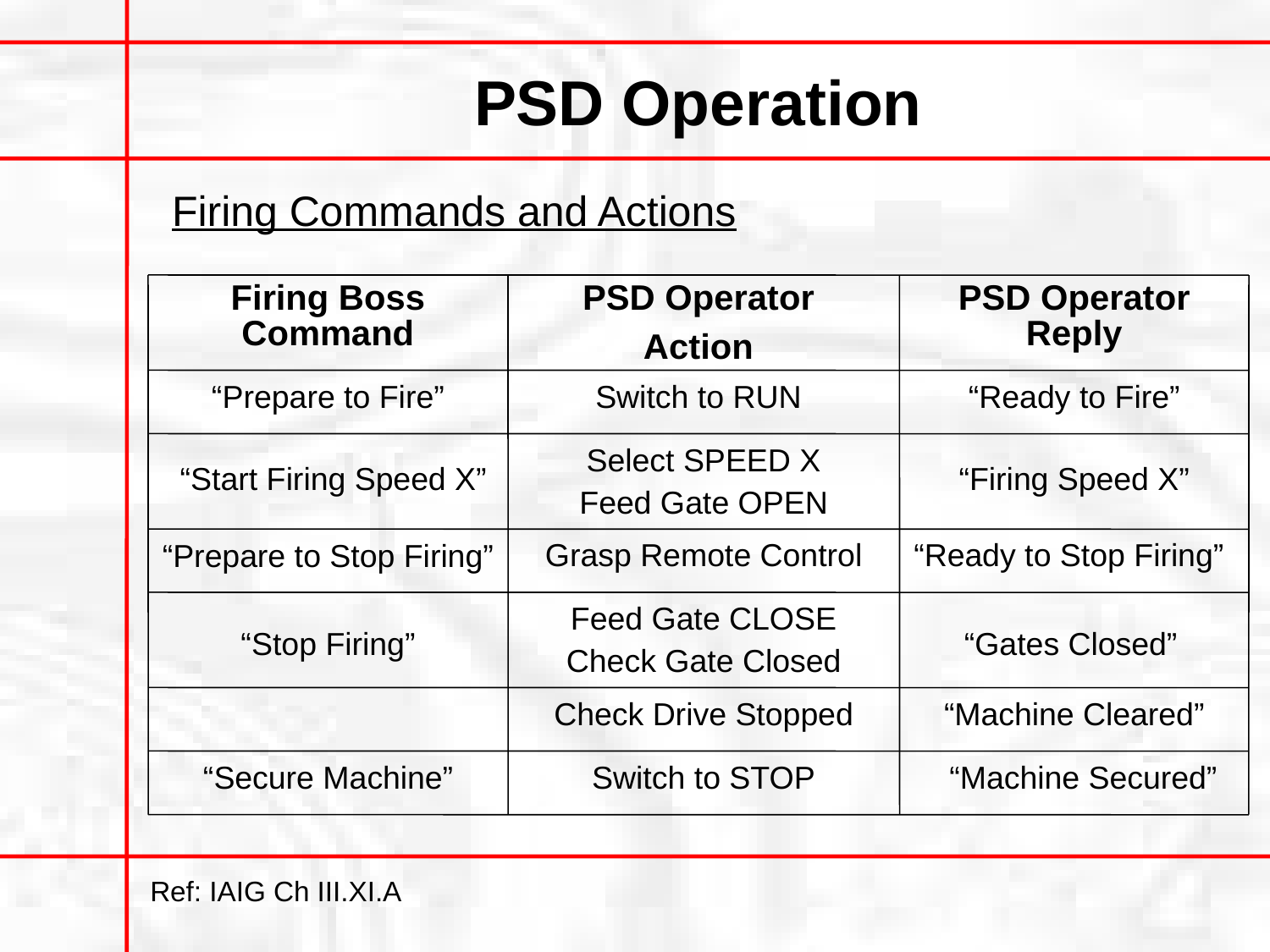

# PSD Operation
Firing Commands and Actions

Firing Boss
Command
PSD Operator
Action
PSD Operator
Reply

“Prepare to Fire”
Switch to RUN
“Ready to Fire”

Select SPEED X
Feed Gate OPEN
“Start Firing Speed X”
“Firing Speed X”
Grasp Remote Control
“Ready to Stop Firing”
“Prepare to Stop Firing”

Feed Gate CLOSE
Check Gate Closed
“Stop Firing”
“Gates Closed”

Check Drive Stopped
“Machine Cleared”

“Secure Machine”
Switch to STOP
“Machine Secured”

Ref: IAIG Ch III.XI.A